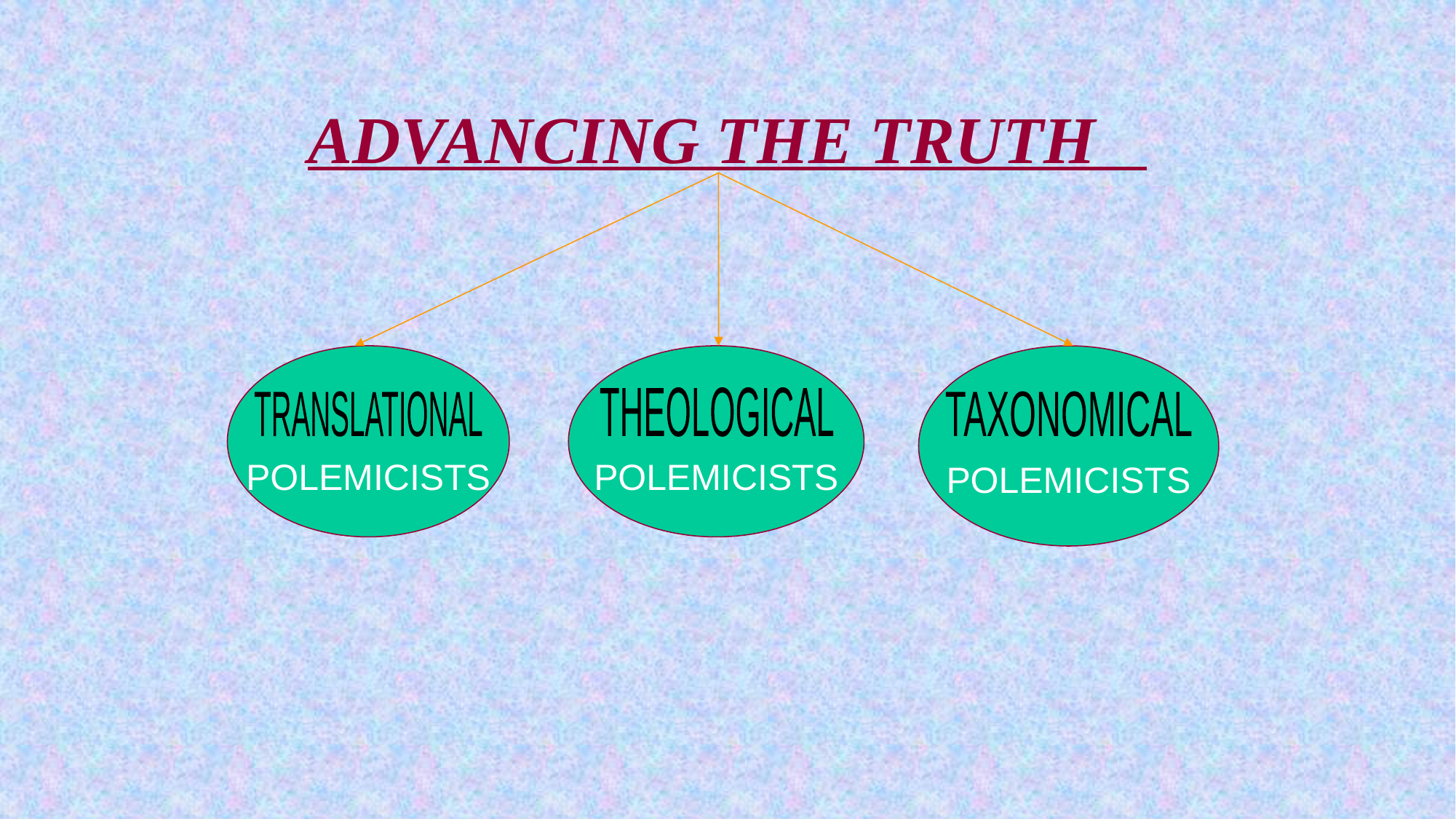

# ADVANCING THE TRUTH

POLEMICISTS

POLEMICISTS

POLEMICISTS
THEOLOGICAL
TRANSLATIONAL
TAXONOMICAL